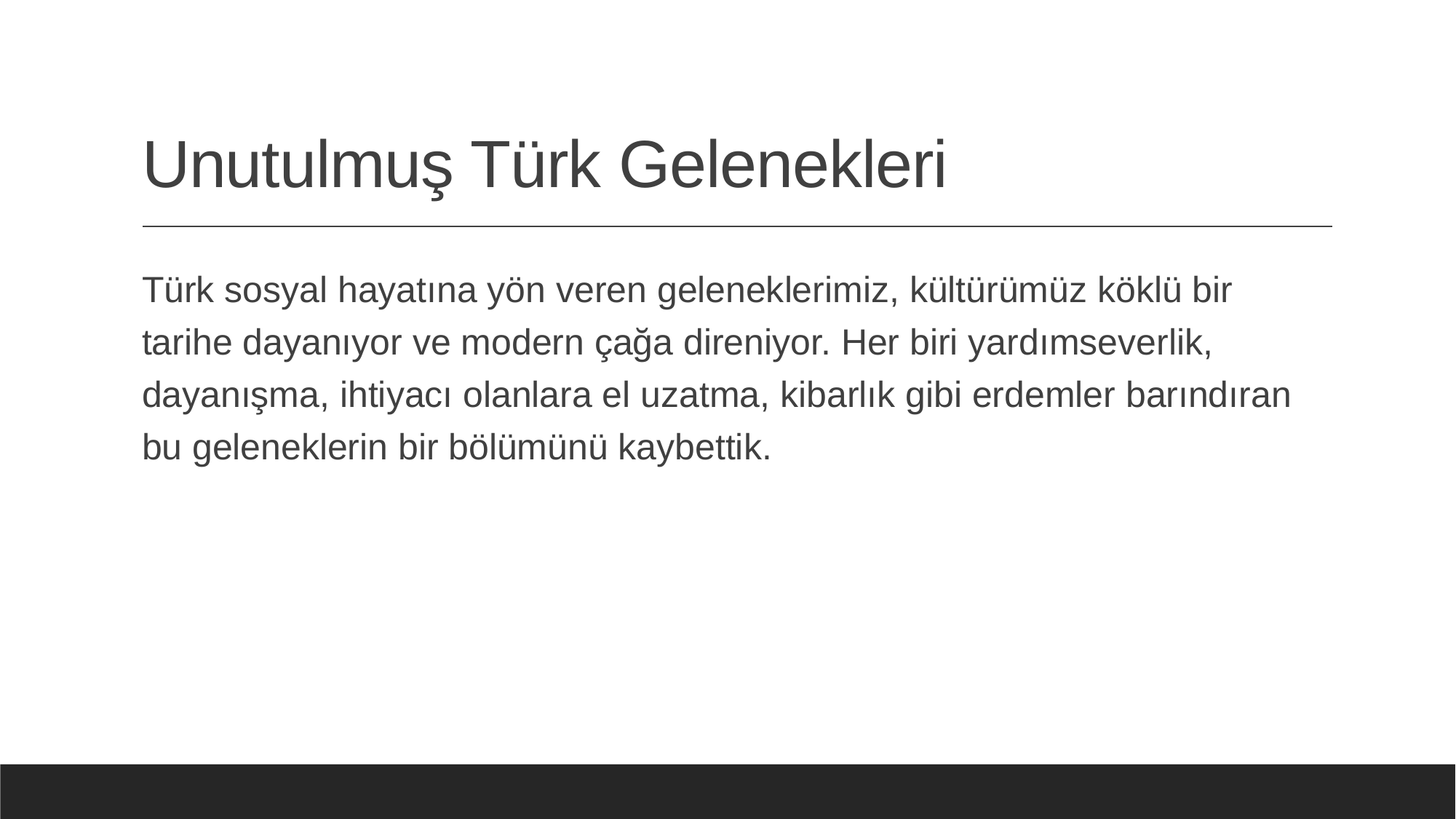

# Unutulmuş Türk Gelenekleri
Türk sosyal hayatına yön veren geleneklerimiz, kültürümüz köklü bir tarihe dayanıyor ve modern çağa direniyor. Her biri yardımseverlik, dayanışma, ihtiyacı olanlara el uzatma, kibarlık gibi erdemler barındıran bu geleneklerin bir bölümünü kaybettik.